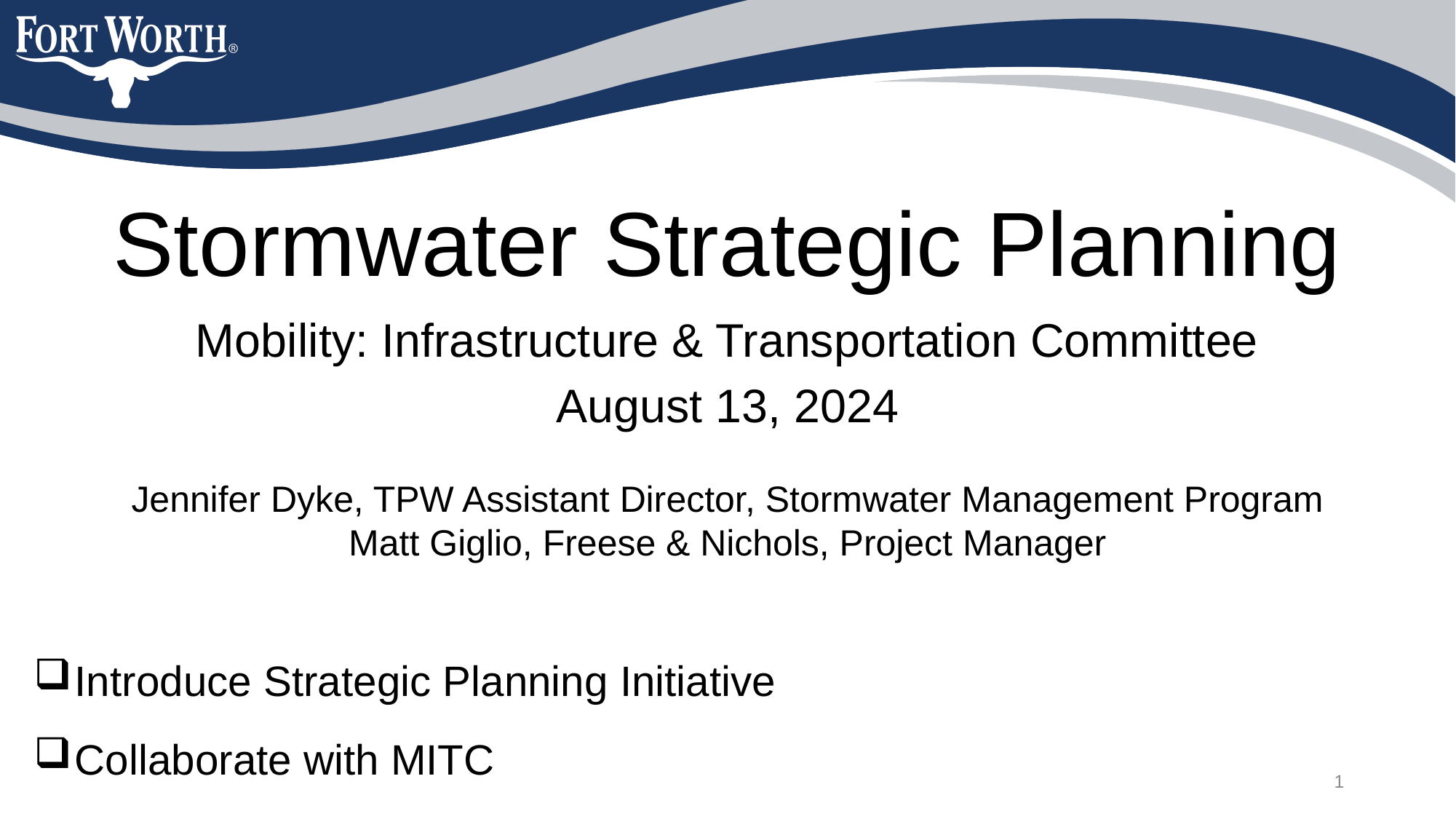

# Stormwater Strategic Planning
Mobility: Infrastructure & Transportation Committee
August 13, 2024

Jennifer Dyke, TPW Assistant Director, Stormwater Management Program
Matt Giglio, Freese & Nichols, Project Manager
Introduce Strategic Planning Initiative
Collaborate with MITC

1